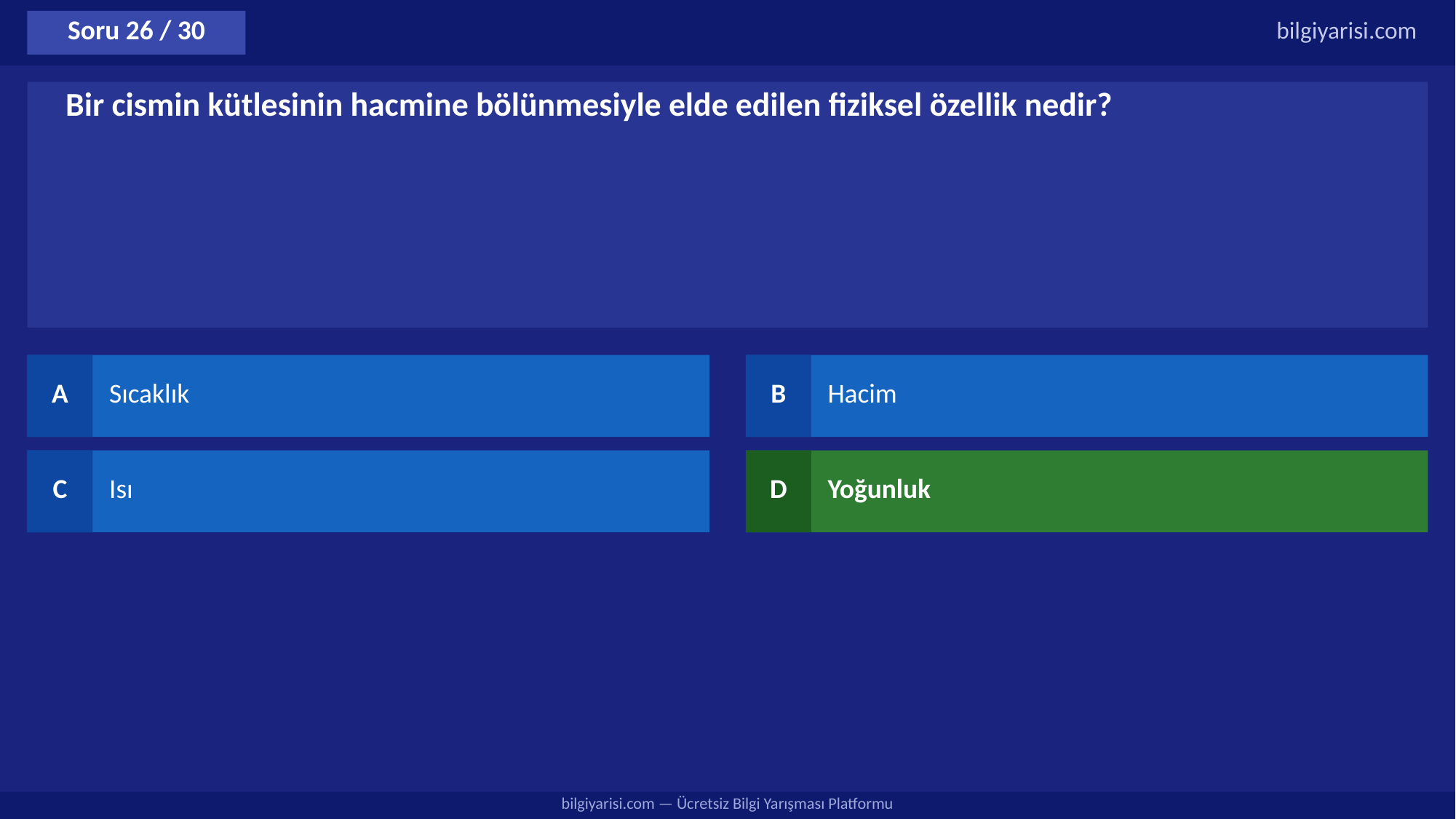

Soru 26 / 30
bilgiyarisi.com

Bir cismin kütlesinin hacmine bölünmesiyle elde edilen fiziksel özellik nedir?

A
Sıcaklık

B
Hacim

C
Isı

D
Yoğunluk
bilgiyarisi.com — Ücretsiz Bilgi Yarışması Platformu